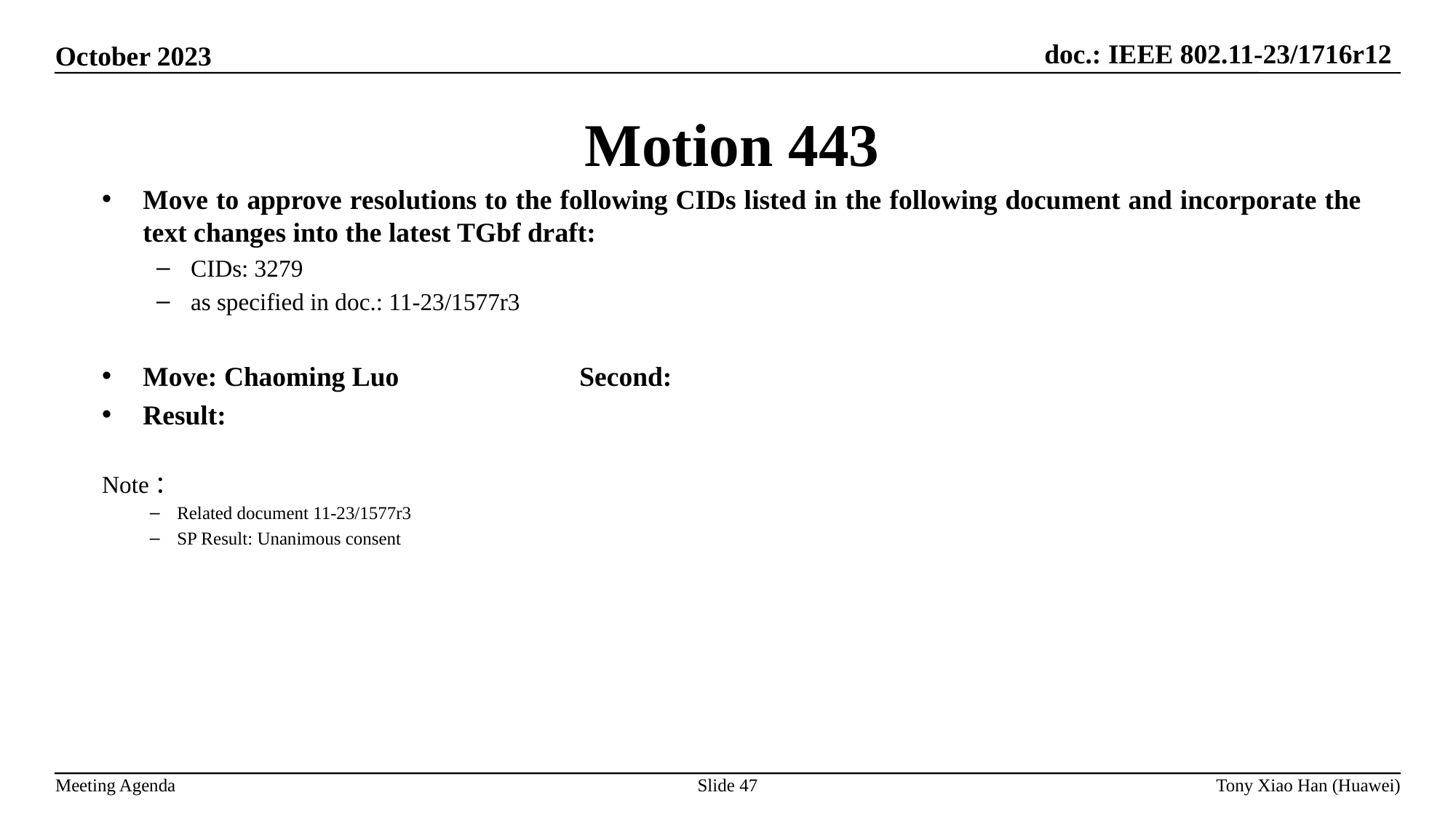

Motion 443

Move to approve resolutions to the following CIDs listed in the following document and incorporate the text changes into the latest TGbf draft:
CIDs: 3279
as specified in doc.: 11-23/1577r3

Move: Chaoming Luo		Second:
Result:

Note：
Related document 11-23/1577r3
SP Result: Unanimous consent